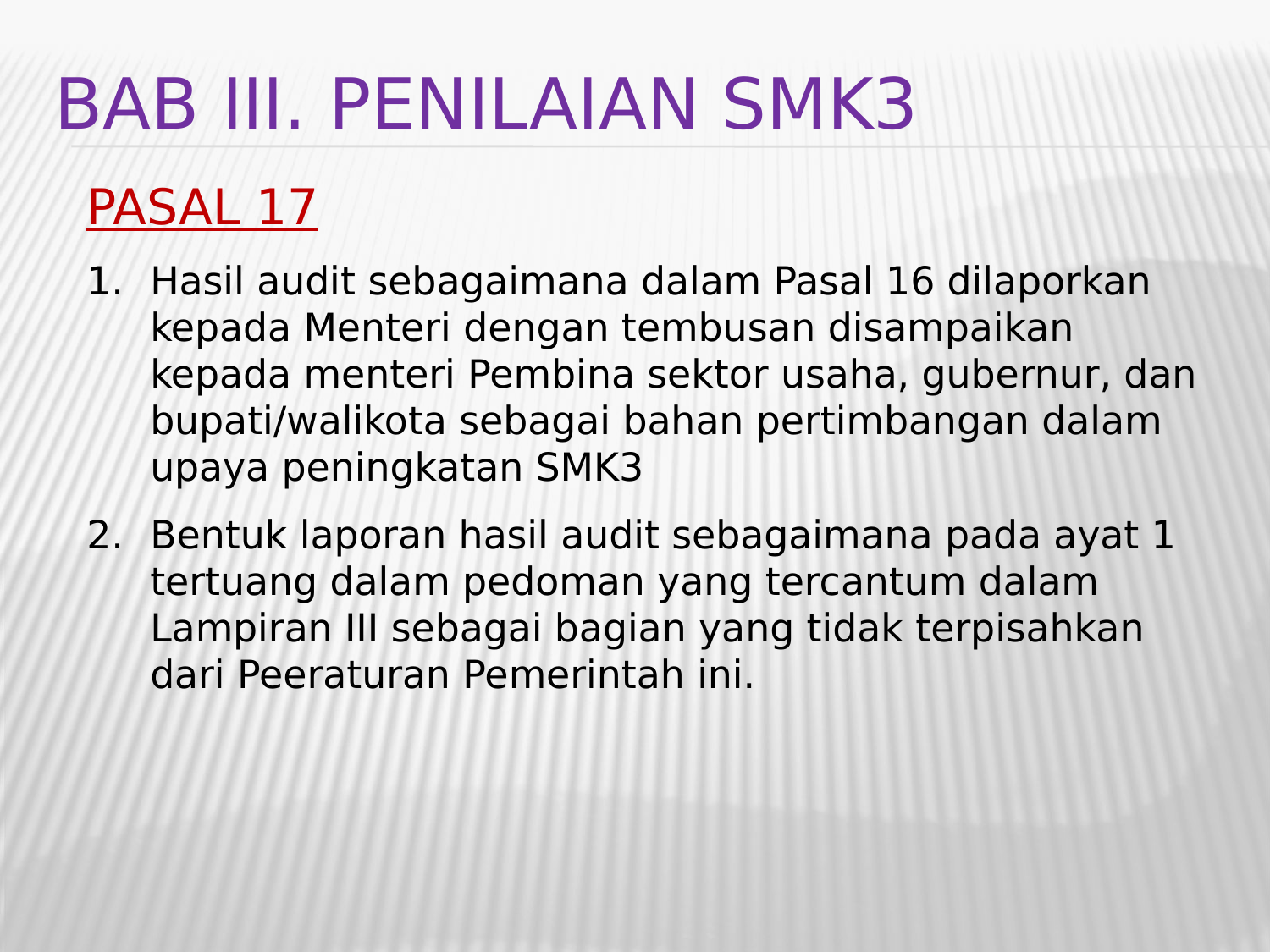

# BAB III. PENILAIAN SMK3
PASAL 17
Hasil audit sebagaimana dalam Pasal 16 dilaporkan kepada Menteri dengan tembusan disampaikan kepada menteri Pembina sektor usaha, gubernur, dan bupati/walikota sebagai bahan pertimbangan dalam upaya peningkatan SMK3
Bentuk laporan hasil audit sebagaimana pada ayat 1 tertuang dalam pedoman yang tercantum dalam Lampiran III sebagai bagian yang tidak terpisahkan dari Peeraturan Pemerintah ini.